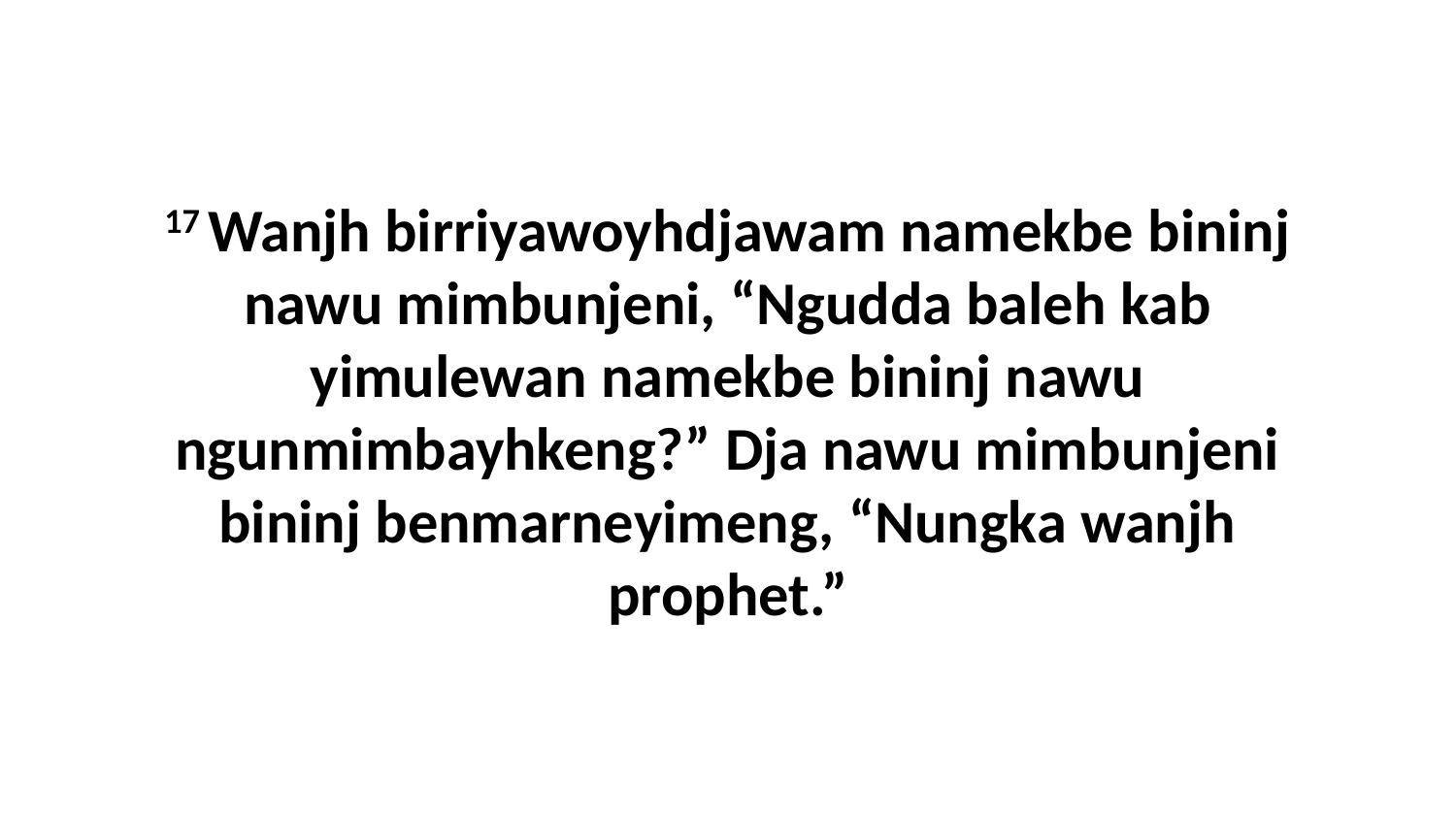

17 Wanjh birriyawoyhdjawam namekbe bininj nawu mimbunjeni, “Ngudda baleh kab yimulewan namekbe bininj nawu ngunmimbayhkeng?” Dja nawu mimbunjeni bininj benmarneyimeng, “Nungka wanjh prophet.”